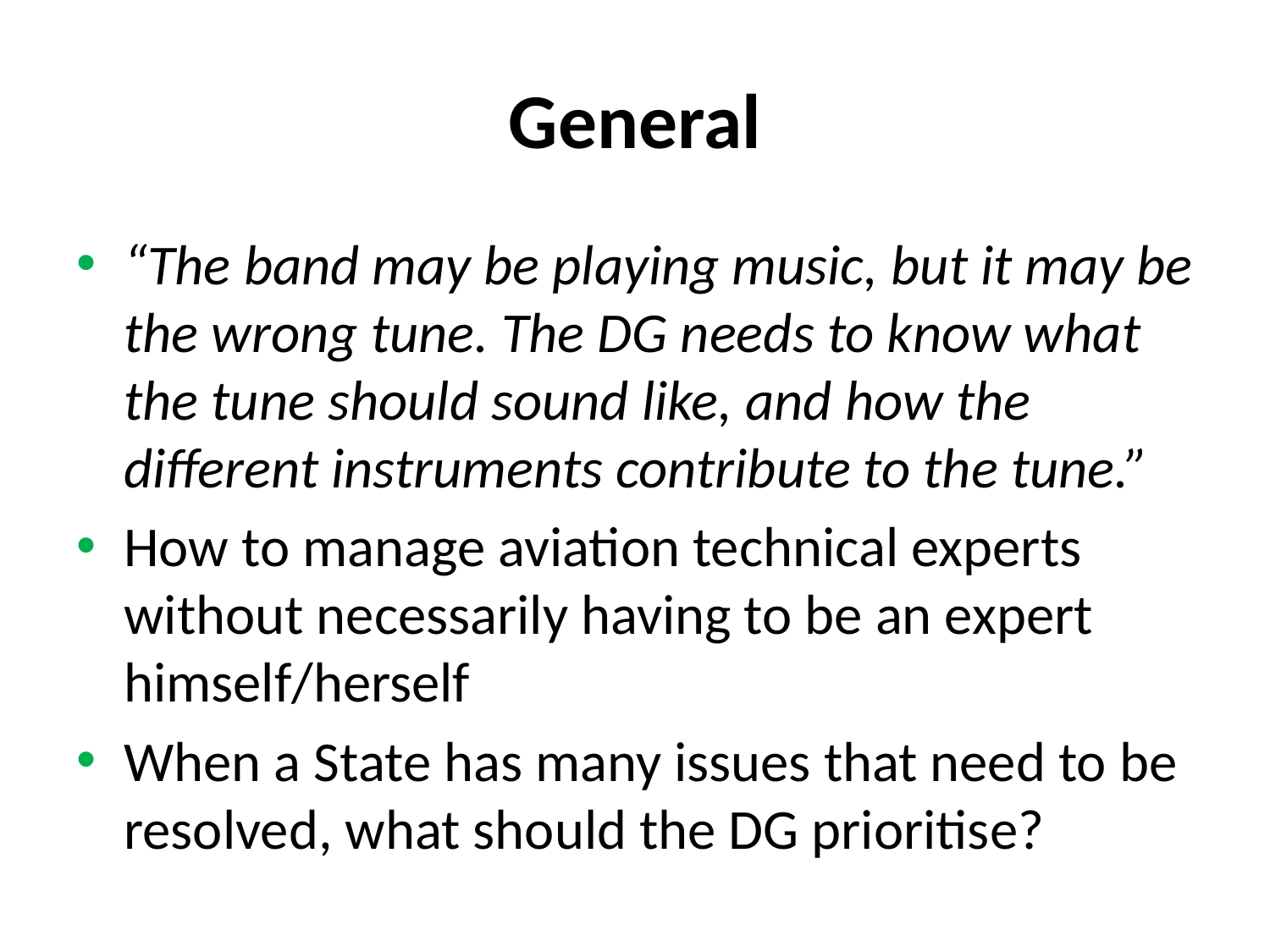

# General
“The band may be playing music, but it may be the wrong tune. The DG needs to know what the tune should sound like, and how the different instruments contribute to the tune.”
How to manage aviation technical experts without necessarily having to be an expert himself/herself
When a State has many issues that need to be resolved, what should the DG prioritise?